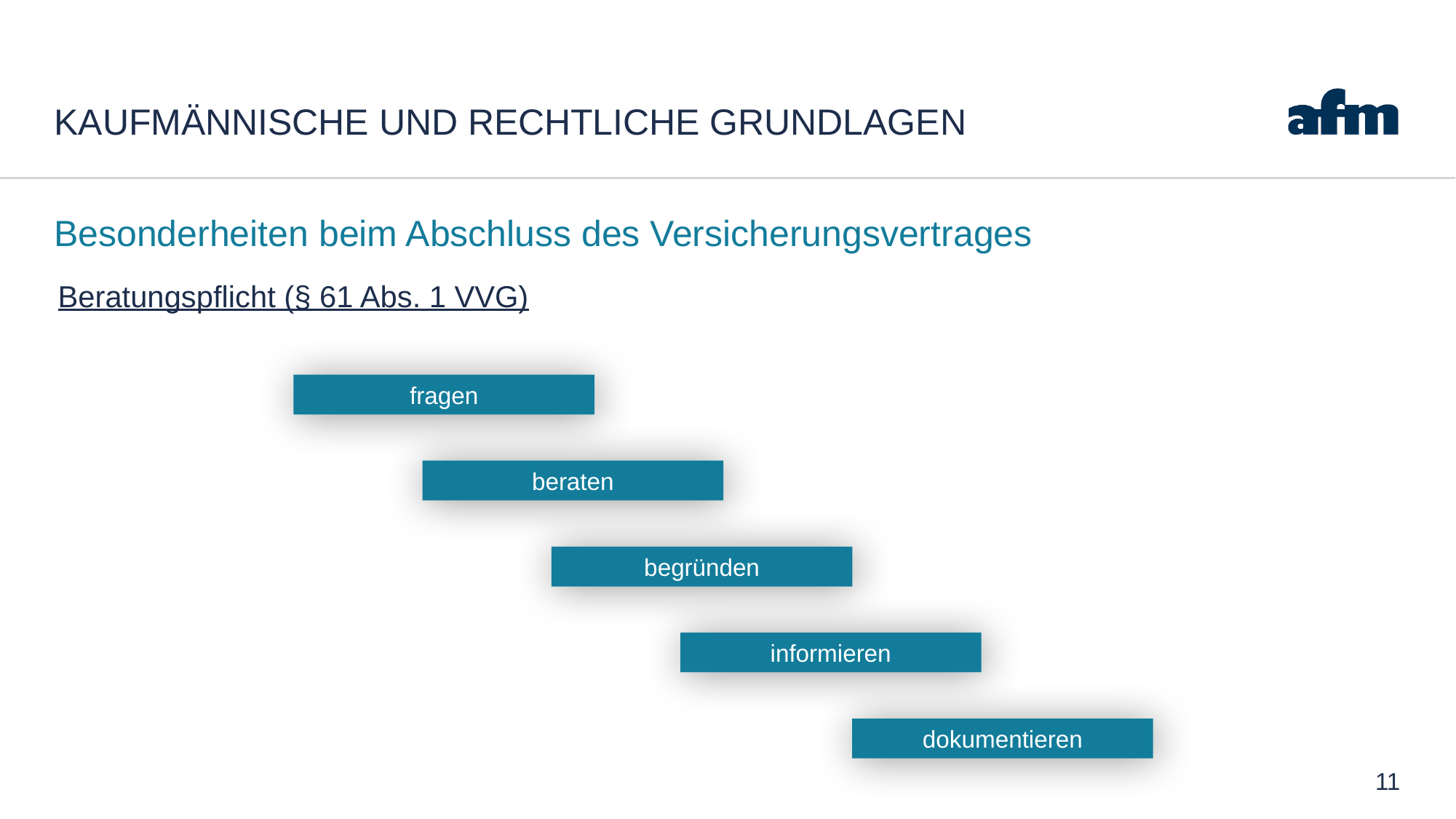

# Kaufmännische und rechtliche Grundlagen
Besonderheiten beim Abschluss des Versicherungsvertrages

Beratungspflicht (§ 61 Abs. 1 VVG)
fragen
beraten
begründen
informieren
dokumentieren
11